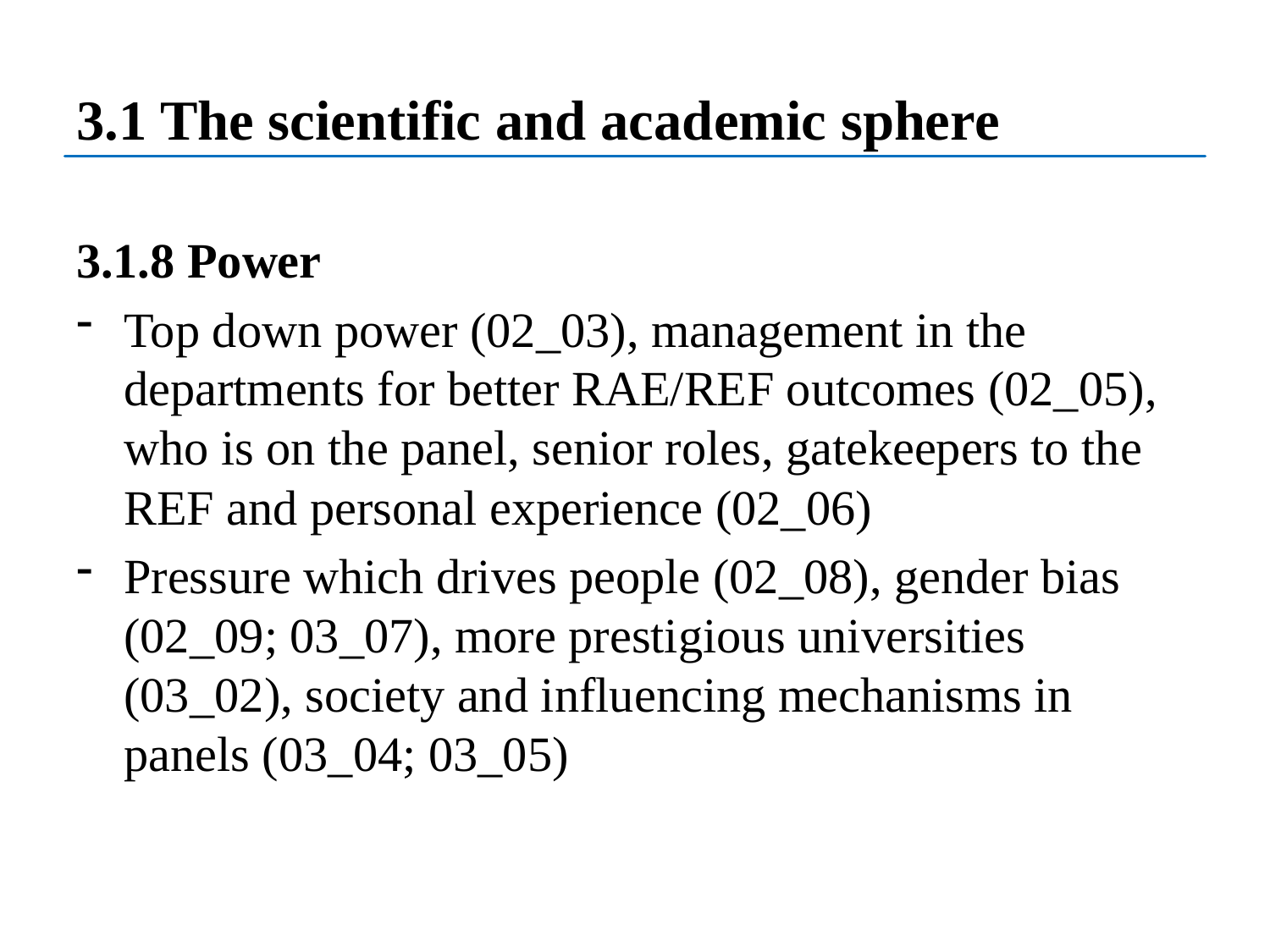

# 3.1 The scientific and academic sphere
3.1.8 Power
Top down power (02_03), management in the departments for better RAE/REF outcomes (02_05), who is on the panel, senior roles, gatekeepers to the REF and personal experience (02_06)
Pressure which drives people (02_08), gender bias (02_09; 03_07), more prestigious universities (03_02), society and influencing mechanisms in panels (03_04; 03_05)